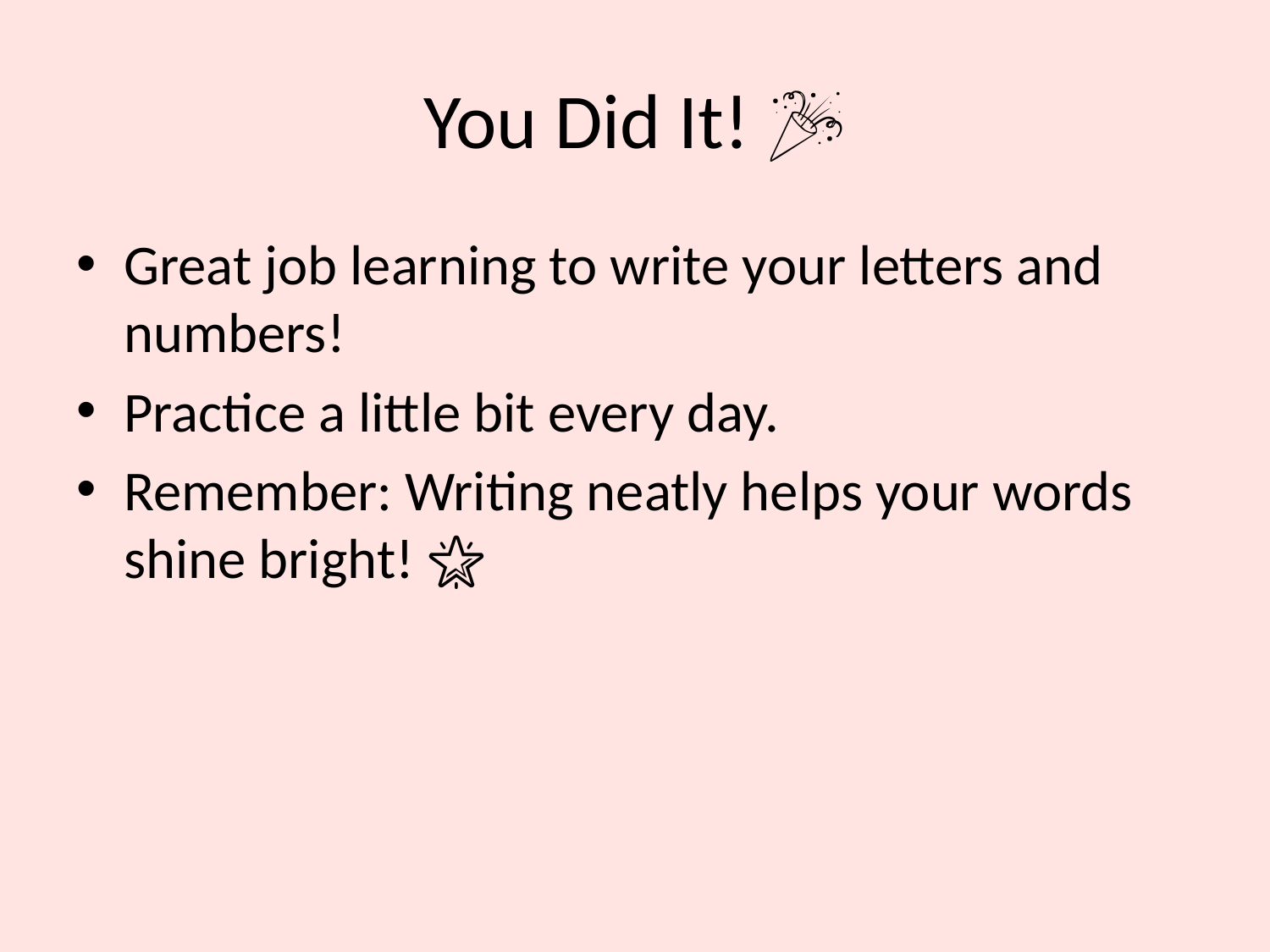

# You Did It! 🎉
Great job learning to write your letters and numbers!
Practice a little bit every day.
Remember: Writing neatly helps your words shine bright! 🌟